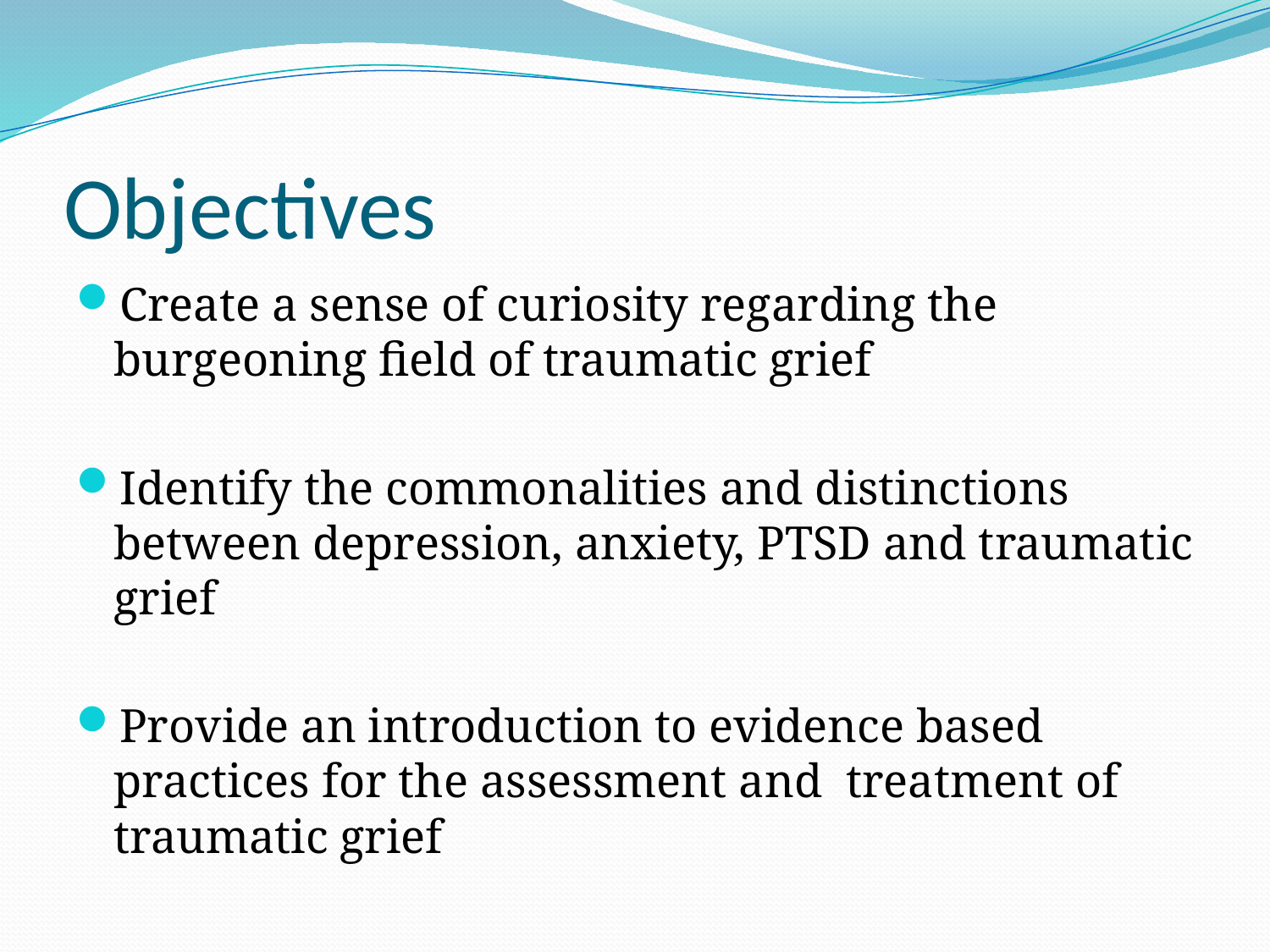

# Objectives
Create a sense of curiosity regarding the burgeoning field of traumatic grief

Identify the commonalities and distinctions between depression, anxiety, PTSD and traumatic grief

Provide an introduction to evidence based practices for the assessment and  treatment of traumatic grief